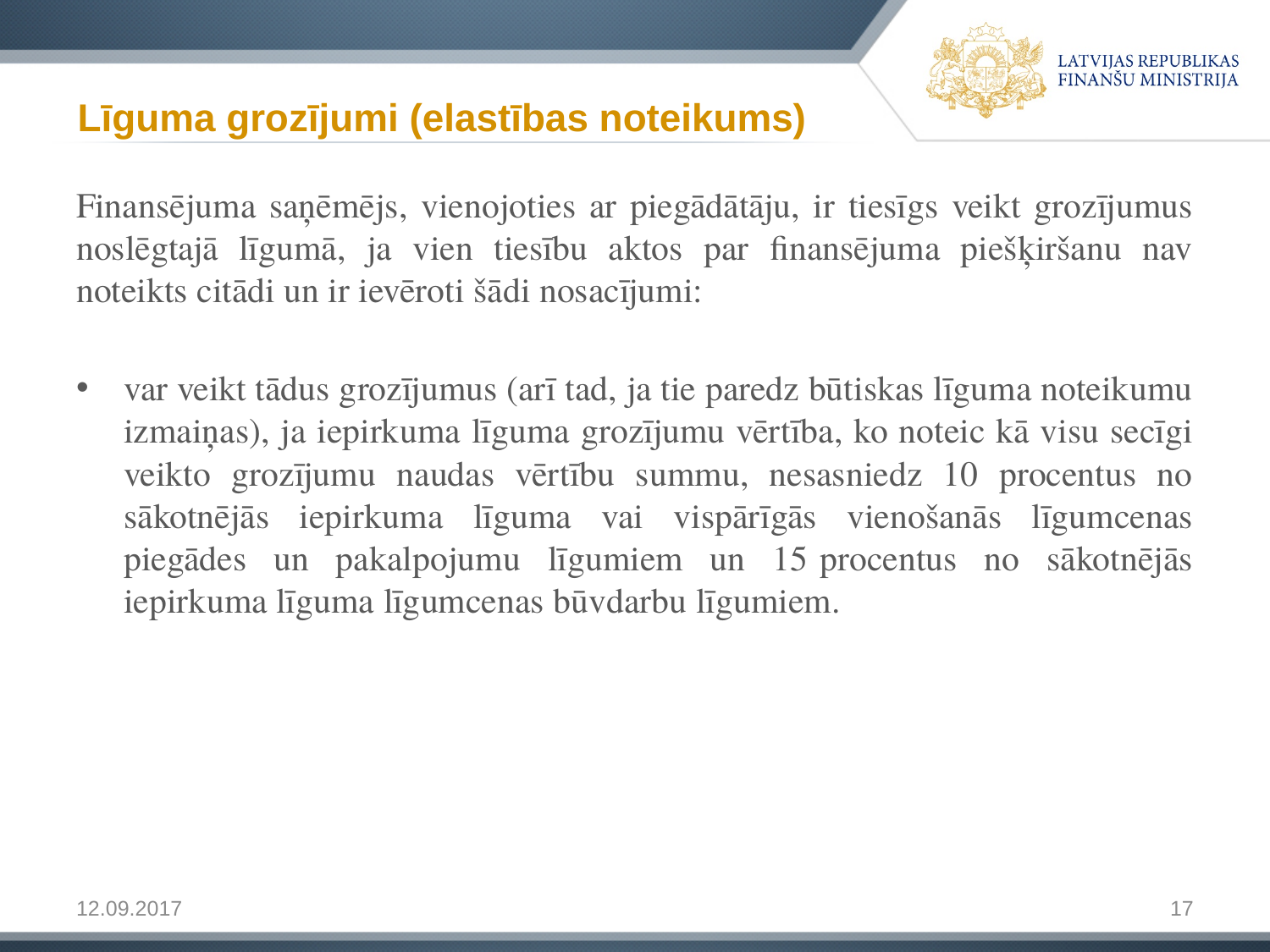

# Līguma grozījumi (elastības noteikums)
Finansējuma saņēmējs, vienojoties ar piegādātāju, ir tiesīgs veikt grozījumus noslēgtajā līgumā, ja vien tiesību aktos par finansējuma piešķiršanu nav noteikts citādi un ir ievēroti šādi nosacījumi:

var veikt tādus grozījumus (arī tad, ja tie paredz būtiskas līguma noteikumu izmaiņas), ja iepirkuma līguma grozījumu vērtība, ko noteic kā visu secīgi veikto grozījumu naudas vērtību summu, nesasniedz 10 procentus no sākotnējās iepirkuma līguma vai vispārīgās vienošanās līgumcenas piegādes un pakalpojumu līgumiem un 15 procentus no sākotnējās iepirkuma līguma līgumcenas būvdarbu līgumiem.

12.09.2017
17